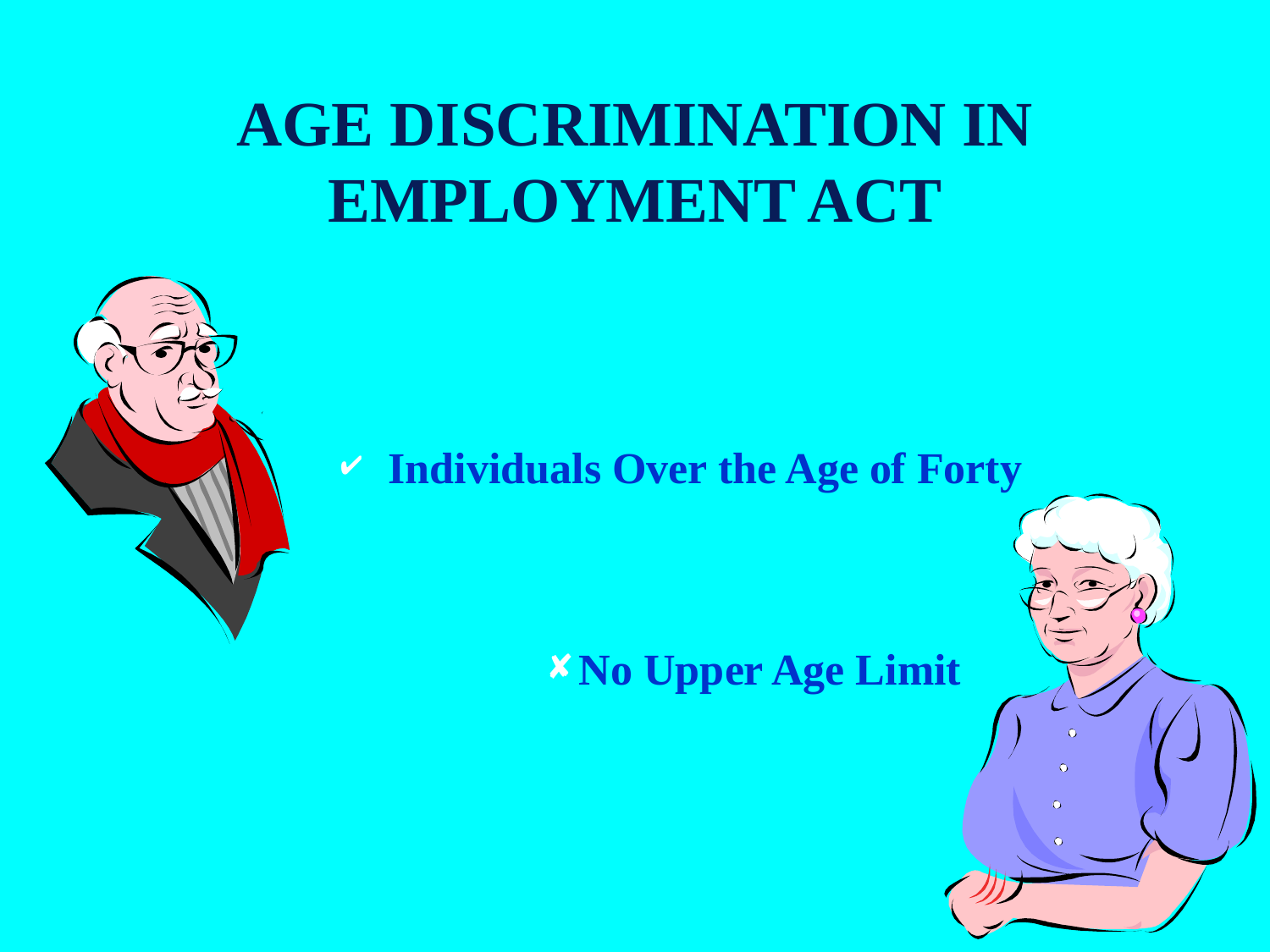

# AGE DISCRIMINATION IN EMPLOYMENT ACT

Individuals Over the Age of Forty

No Upper Age Limit